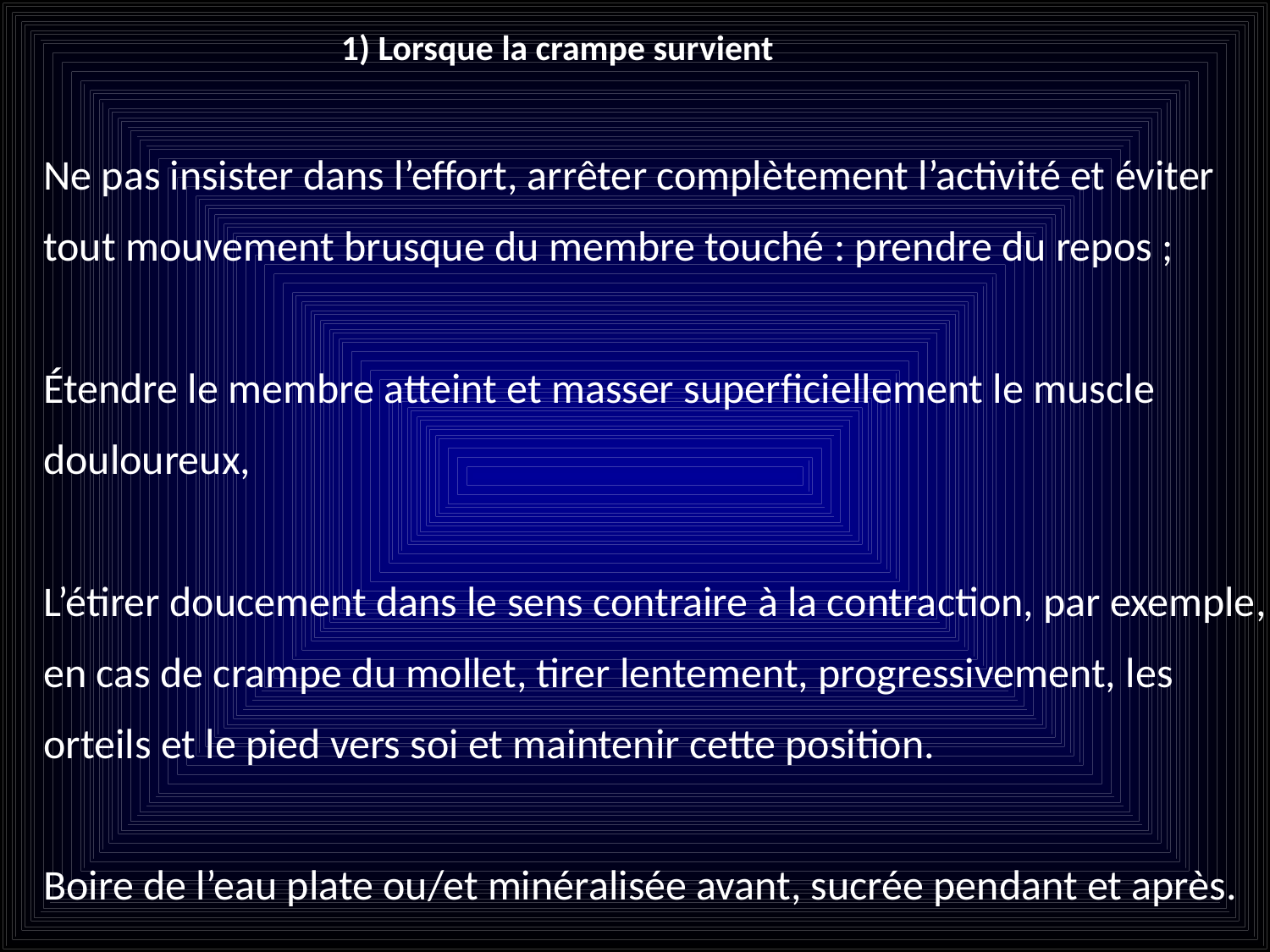

1) Lorsque la crampe survient

Ne pas insister dans l’effort, arrêter complètement l’activité et éviter
tout mouvement brusque du membre touché : prendre du repos ;

Étendre le membre atteint et masser superficiellement le muscle
douloureux,

L’étirer doucement dans le sens contraire à la contraction, par exemple,
en cas de crampe du mollet, tirer lentement, progressivement, les
orteils et le pied vers soi et maintenir cette position.

Boire de l’eau plate ou/et minéralisée avant, sucrée pendant et après.